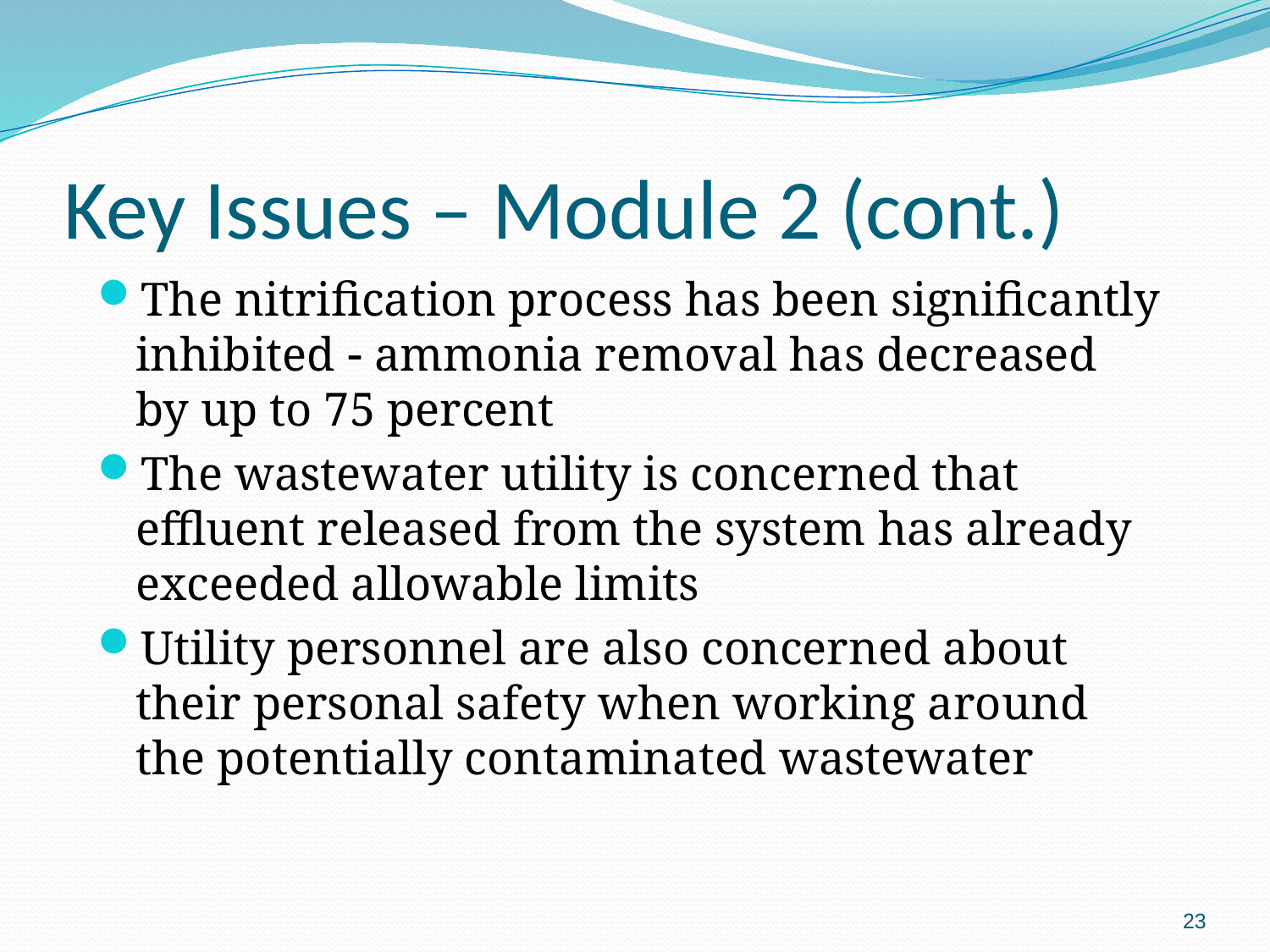

# Key Issues – Module 2 (cont.)
The nitrification process has been significantly inhibited − ammonia removal has decreased by up to 75 percent
The wastewater utility is concerned that effluent released from the system has already exceeded allowable limits
Utility personnel are also concerned about their personal safety when working around the potentially contaminated wastewater

23